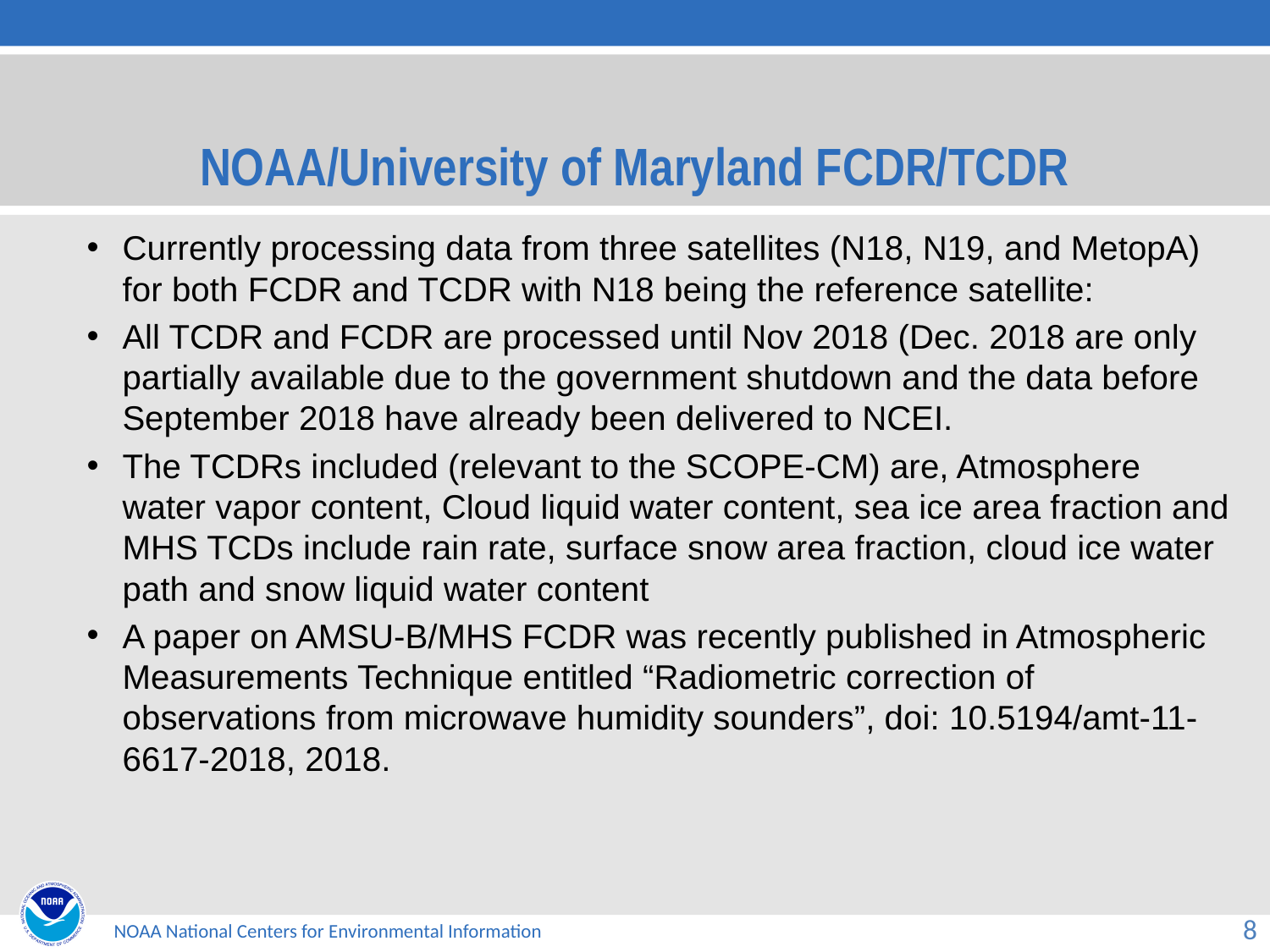

# NOAA/University of Maryland FCDR/TCDR
Currently processing data from three satellites (N18, N19, and MetopA) for both FCDR and TCDR with N18 being the reference satellite:
All TCDR and FCDR are processed until Nov 2018 (Dec. 2018 are only partially available due to the government shutdown and the data before September 2018 have already been delivered to NCEI.
The TCDRs included (relevant to the SCOPE-CM) are, Atmosphere water vapor content, Cloud liquid water content, sea ice area fraction and MHS TCDs include rain rate, surface snow area fraction, cloud ice water path and snow liquid water content
A paper on AMSU-B/MHS FCDR was recently published in Atmospheric Measurements Technique entitled “Radiometric correction of observations from microwave humidity sounders”, doi: 10.5194/amt-11-6617-2018, 2018.